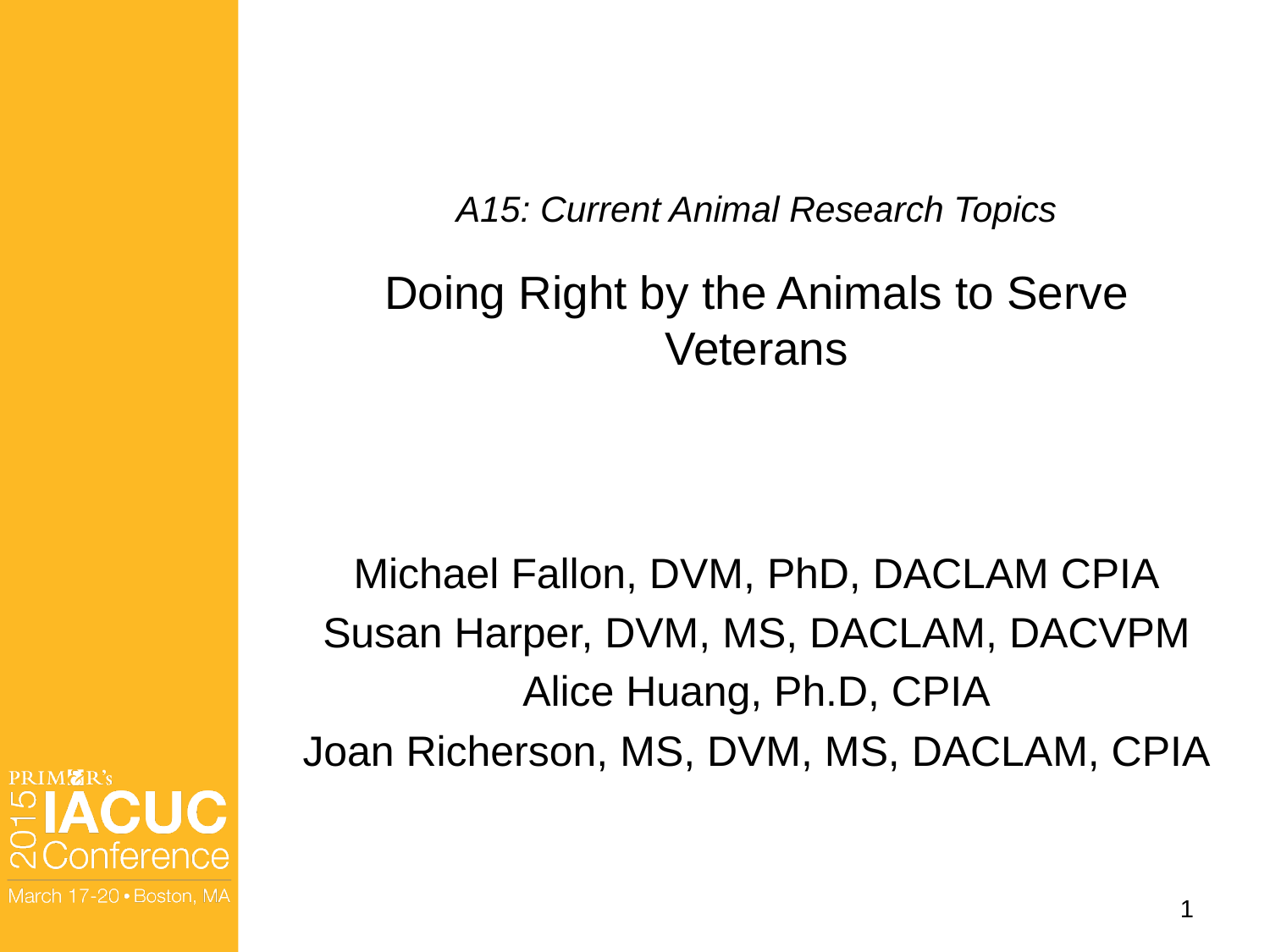

# A15: Current Animal Research Topics Doing Right by the Animals to Serve Veterans
Michael Fallon, DVM, PhD, DACLAM CPIA
Susan Harper, DVM, MS, DACLAM, DACVPM
Alice Huang, Ph.D, CPIA
Joan Richerson, MS, DVM, MS, DACLAM, CPIA
1